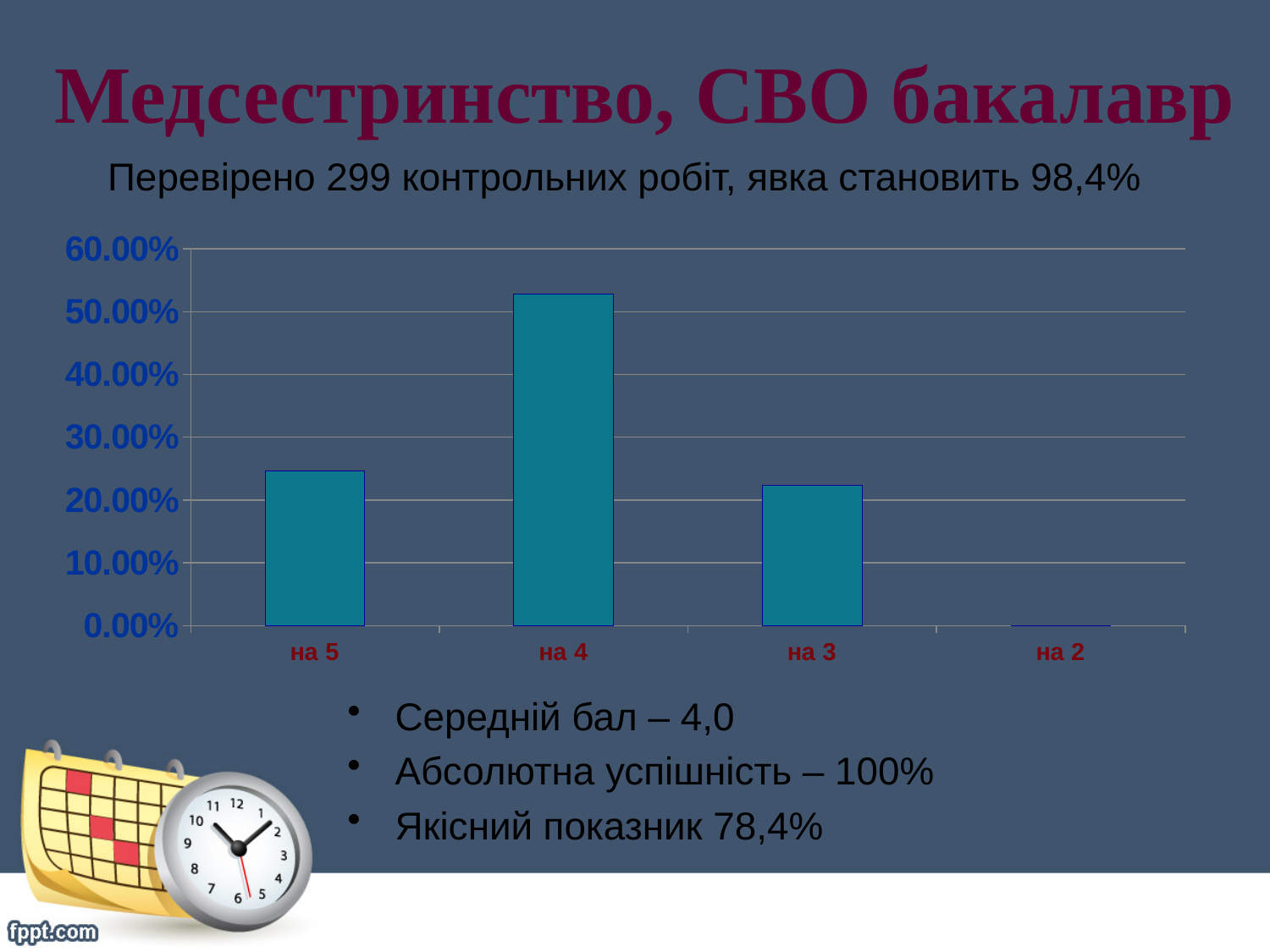

Медсестринство, СВО бакалавр
Перевірено 299 контрольних робіт, явка становить 98,4%

### Chart

| Category | Столбец1 |
|---|---|
| на 5 | 0.247 |
| на 4 | 0.528 |
| на 3 | 0.224 |
| на 2 | 0.0 |
Середній бал – 4,0
Абсолютна успішність – 100%
Якісний показник 78,4%